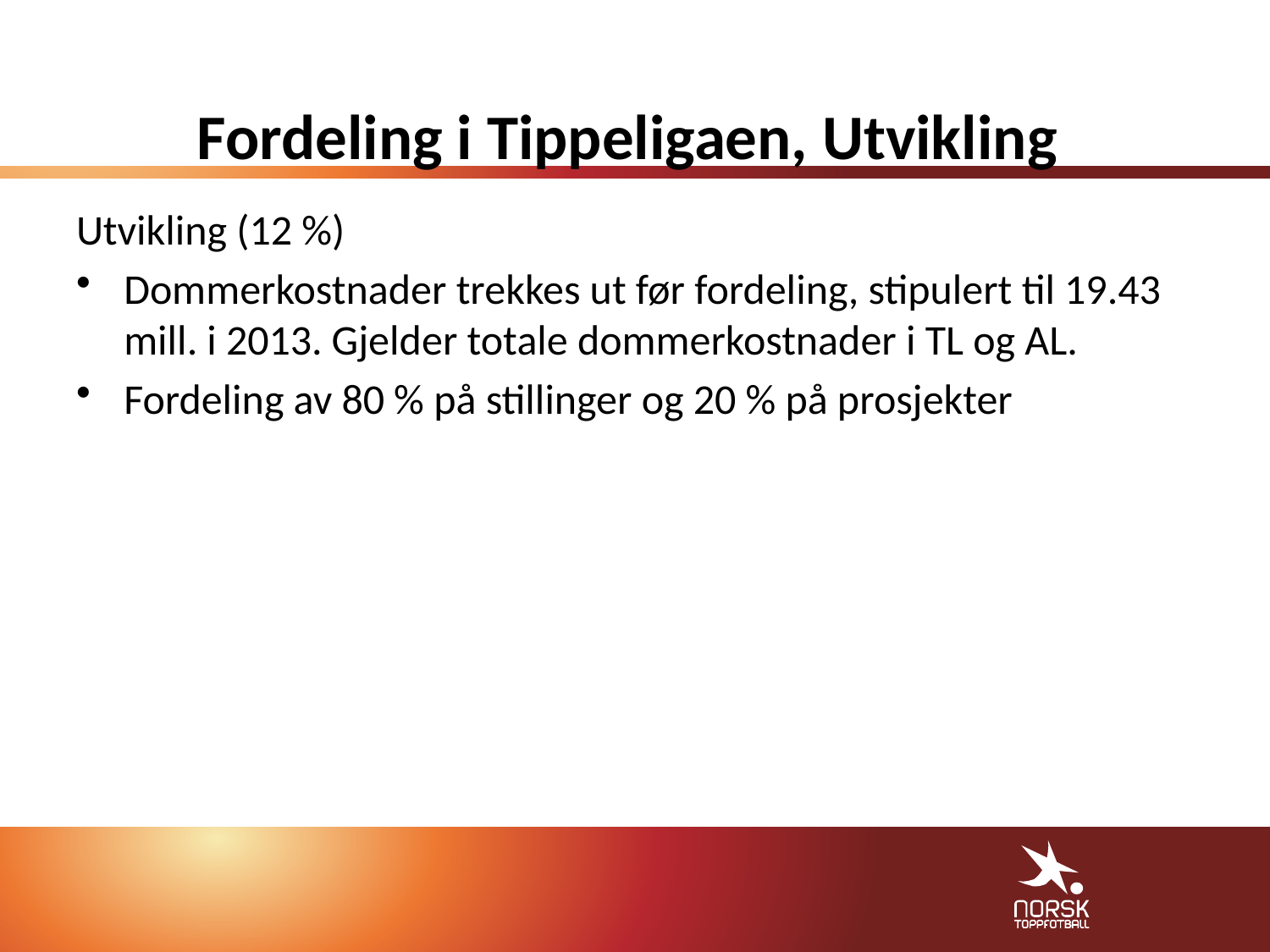

# Fordeling i Tippeligaen, Utvikling
Utvikling (12 %)
Dommerkostnader trekkes ut før fordeling, stipulert til 19.43 mill. i 2013. Gjelder totale dommerkostnader i TL og AL.
Fordeling av 80 % på stillinger og 20 % på prosjekter